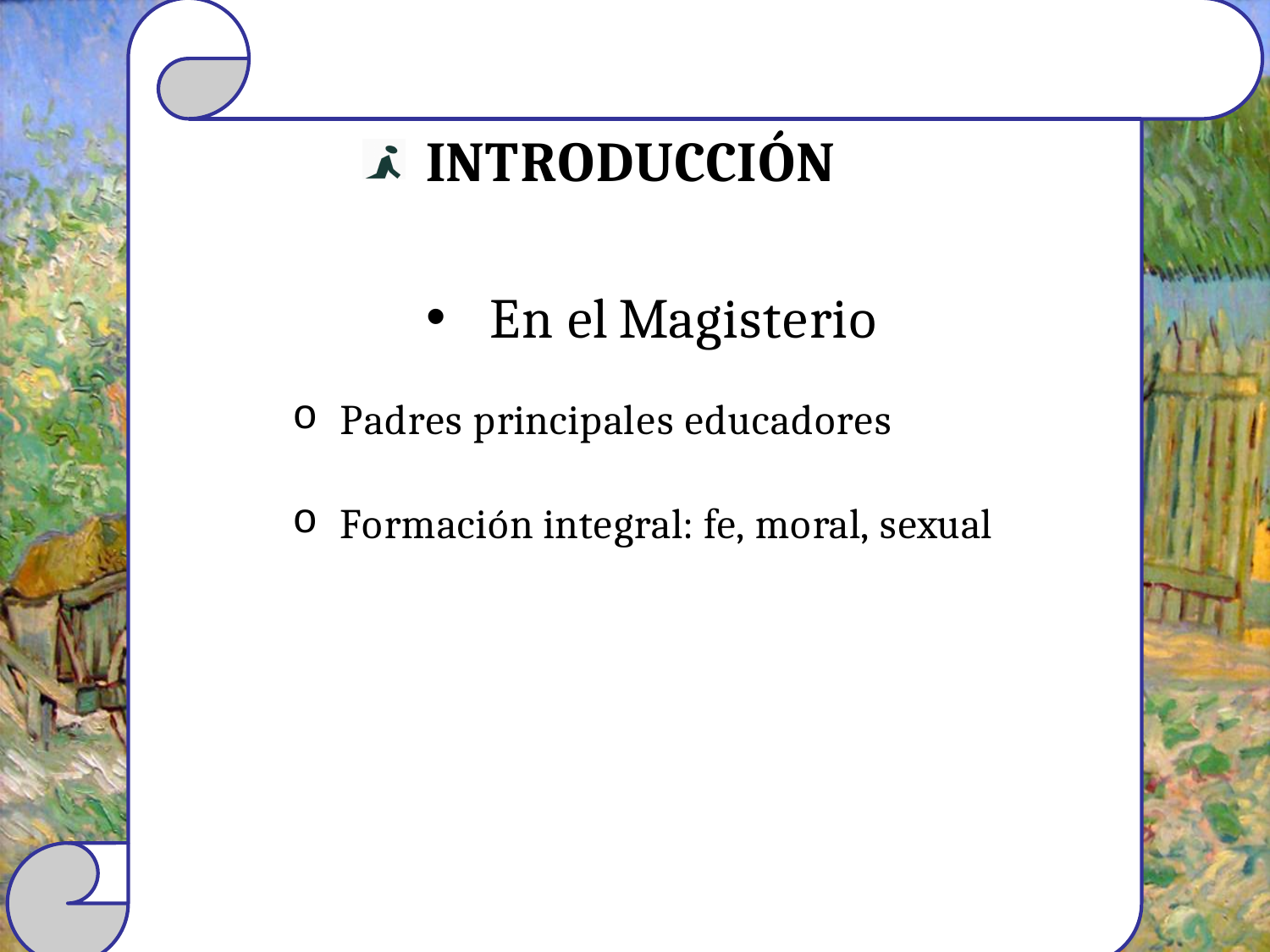

Introducción

En el Magisterio

#

Padres principales educadores
Formación integral: fe, moral, sexual